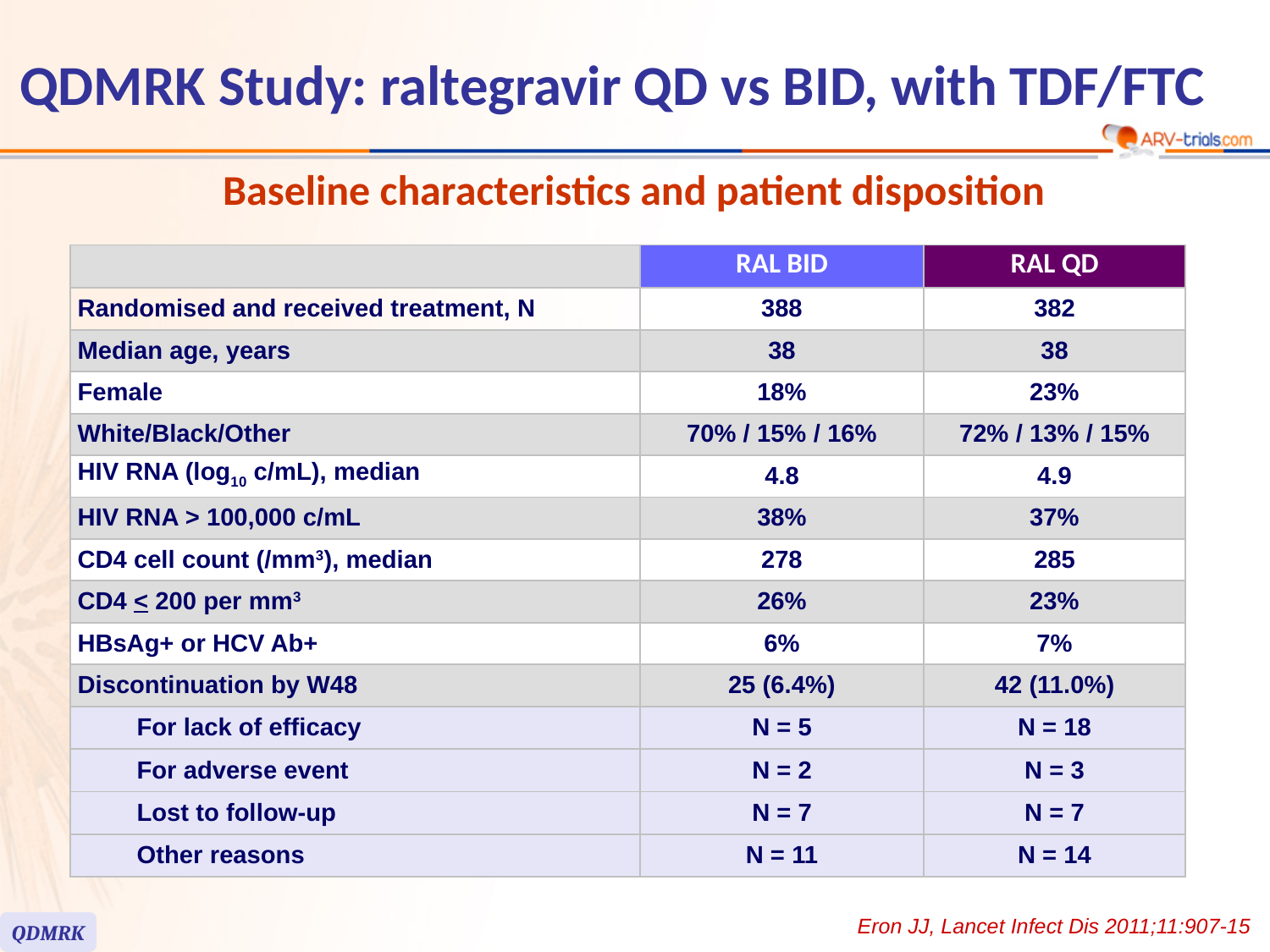

# QDMRK Study: raltegravir QD vs BID, with TDF/FTC
Baseline characteristics and patient disposition
|  |  | RAL BID | RAL QD |
| --- | --- | --- | --- |
| Randomised and received treatment, N |  | 388 | 382 |
| Median age, years |  | 38 | 38 |
| Female |  | 18% | 23% |
| White/Black/Other |  | 70% / 15% / 16% | 72% / 13% / 15% |
| HIV RNA (log10 c/mL), median |  | 4.8 | 4.9 |
| HIV RNA > 100,000 c/mL |  | 38% | 37% |
| CD4 cell count (/mm3), median |  | 278 | 285 |
| CD4 < 200 per mm3 |  | 26% | 23% |
| HBsAg+ or HCV Ab+ |  | 6% | 7% |
| Discontinuation by W48 |  | 25 (6.4%) | 42 (11.0%) |
|  | For lack of efficacy | N = 5 | N = 18 |
|  | For adverse event | N = 2 | N = 3 |
|  | Lost to follow-up | N = 7 | N = 7 |
|  | Other reasons | N = 11 | N = 14 |
Eron JJ, Lancet Infect Dis 2011;11:907-15
QDMRK